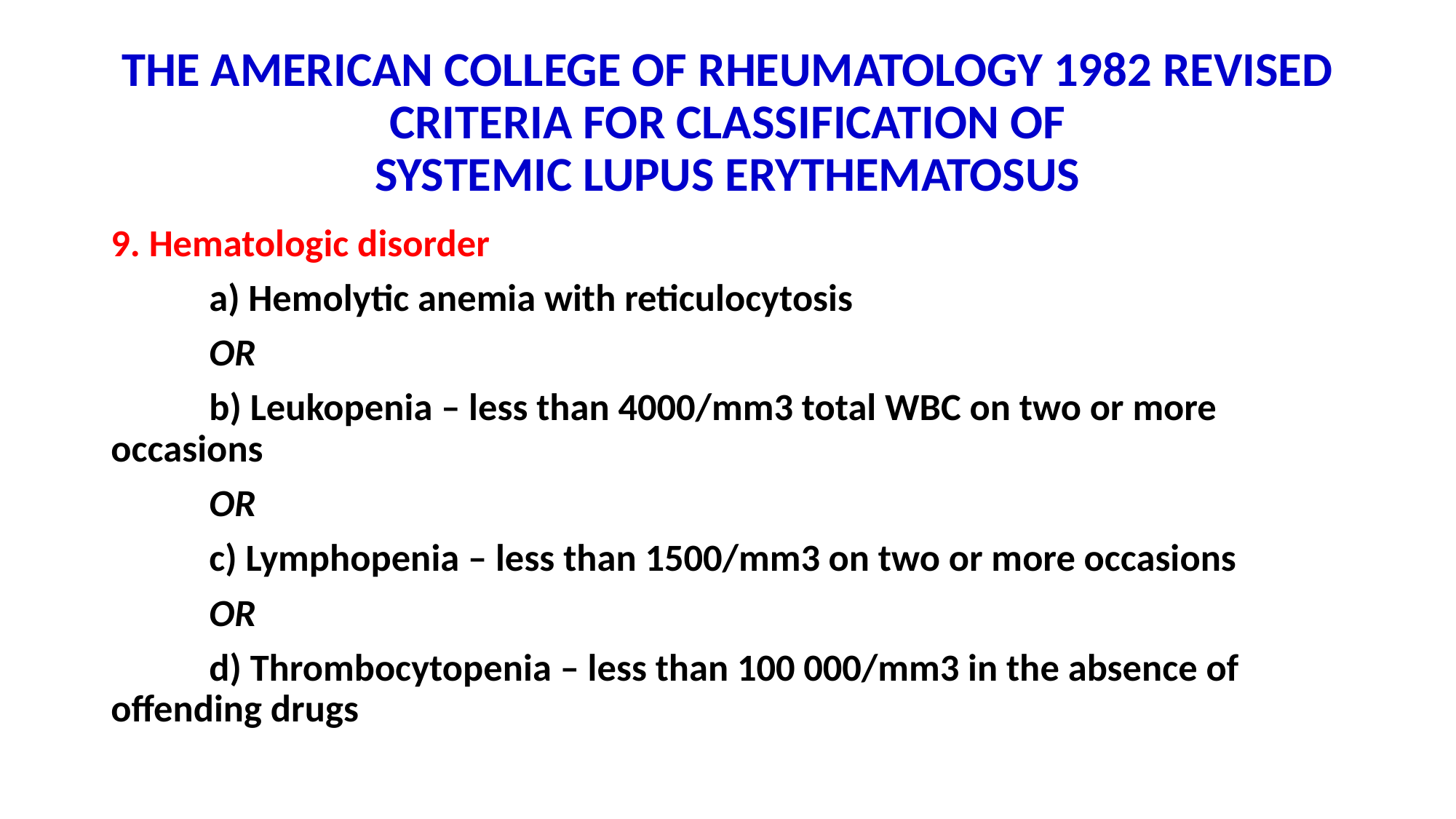

# THE AMERICAN COLLEGE OF RHEUMATOLOGY 1982 REVISED CRITERIA FOR CLASSIFICATION OF SYSTEMIC LUPUS ERYTHEMATOSUS
9. Hematologic disorder
	a) Hemolytic anemia with reticulocytosis
	OR
	b) Leukopenia – less than 4000/mm3 total WBC on two or more 	occasions
	OR
	c) Lymphopenia – less than 1500/mm3 on two or more occasions
	OR
	d) Thrombocytopenia – less than 100 000/mm3 in the absence of 	offending drugs